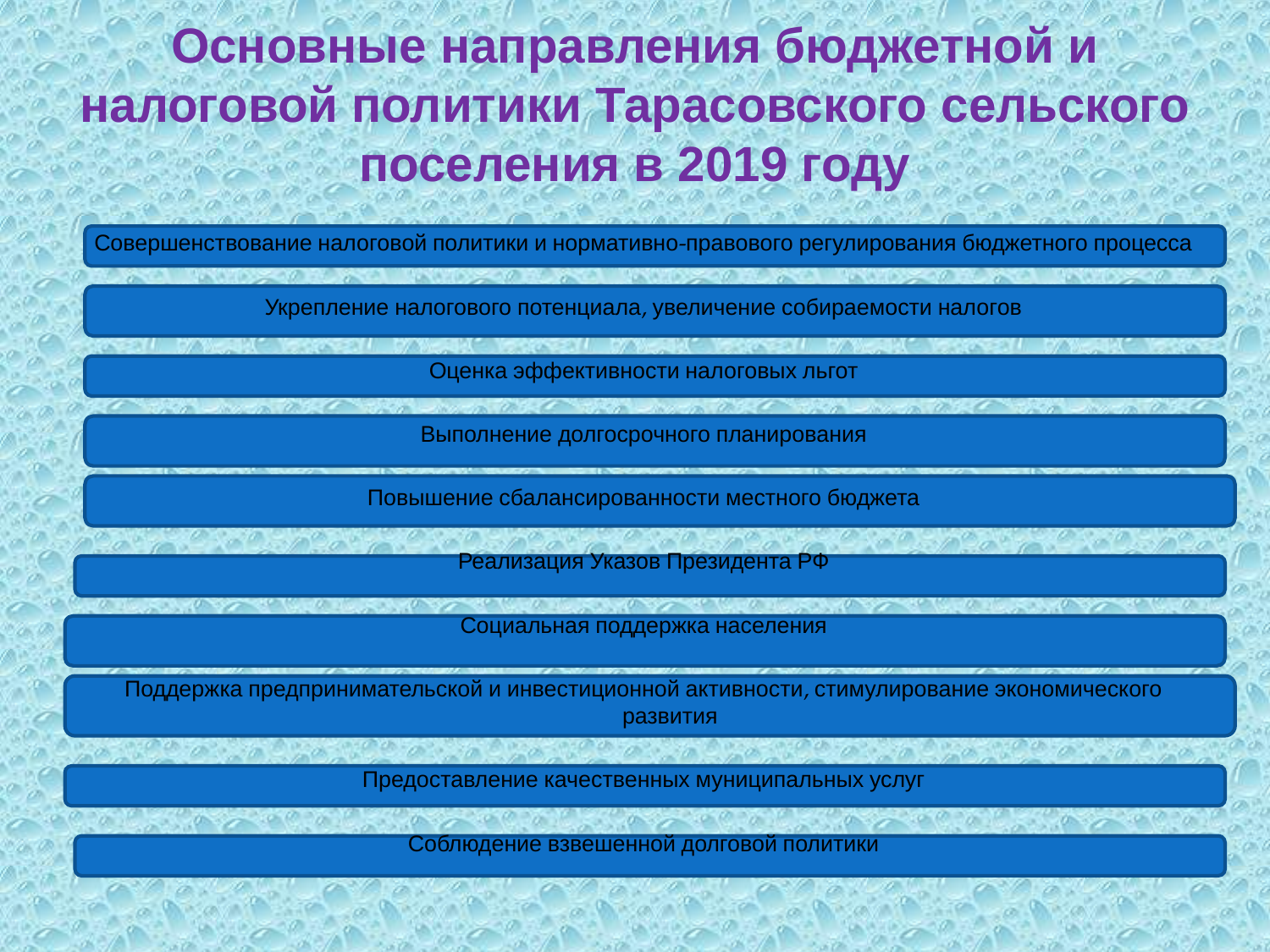

# Основные направления бюджетной и налоговой политики Тарасовского сельского поселения в 2019 году
Совершенствование налоговой политики и нормативно-правового регулирования бюджетного процесса

Укрепление налогового потенциала, увеличение собираемости налогов

Оценка эффективности налоговых льгот

Выполнение долгосрочного планирования

Повышение сбалансированности местного бюджета

Реализация Указов Президента РФ

Социальная поддержка населения

Поддержка предпринимательской и инвестиционной активности, стимулирование экономического развития

Предоставление качественных муниципальных услуг

Соблюдение взвешенной долговой политики